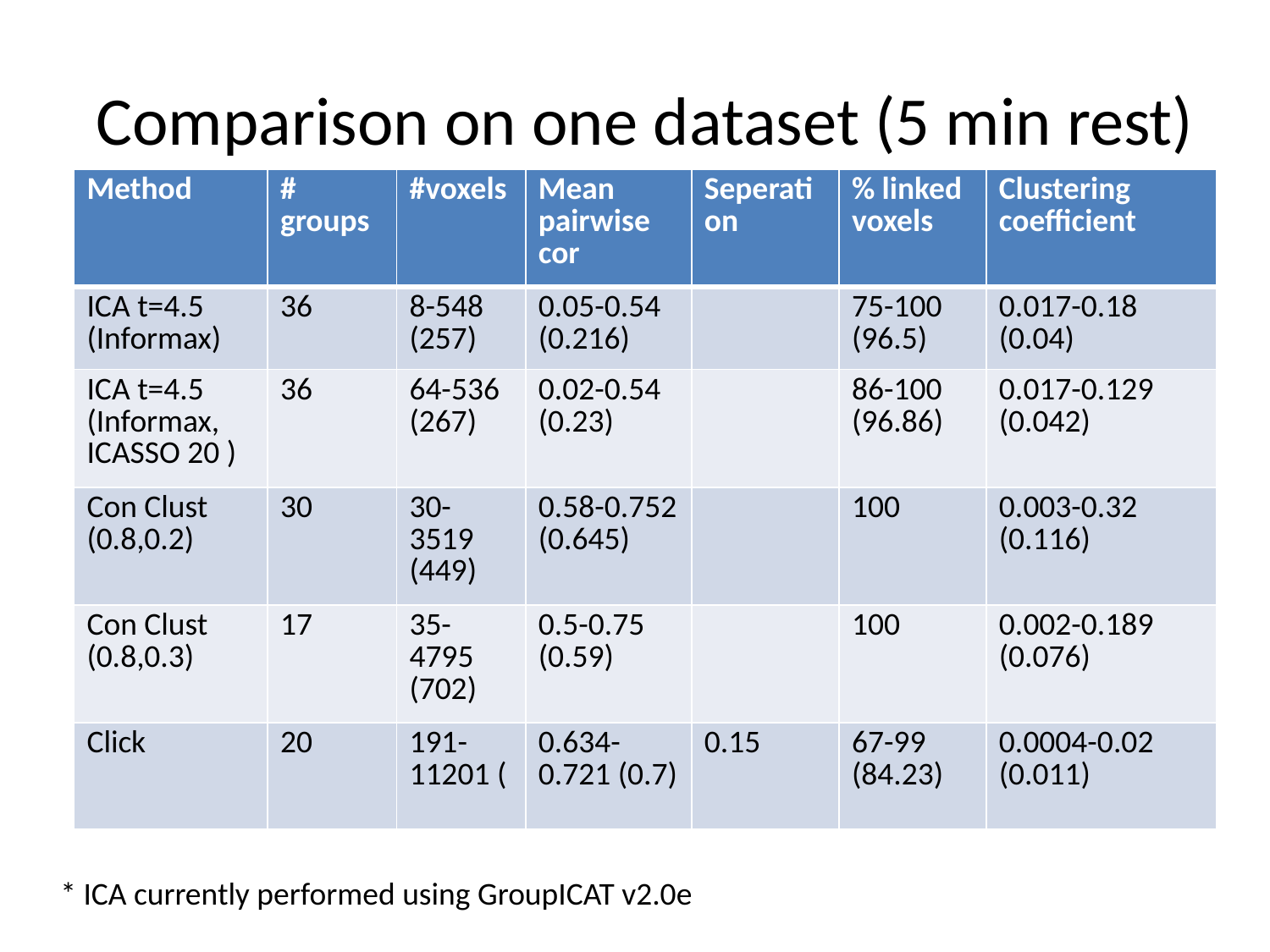

# Comparison on one dataset (5 min rest)
| Method | # groups | #voxels | Mean pairwise cor | Seperation | % linked voxels | Clustering coefficient |
| --- | --- | --- | --- | --- | --- | --- |
| ICA t=4.5 (Informax) | 36 | 8-548 (257) | 0.05-0.54 (0.216) |  | 75-100 (96.5) | 0.017-0.18 (0.04) |
| ICA t=4.5 (Informax, ICASSO 20 ) | 36 | 64-536 (267) | 0.02-0.54 (0.23) |  | 86-100 (96.86) | 0.017-0.129 (0.042) |
| Con Clust (0.8,0.2) | 30 | 30-3519 (449) | 0.58-0.752 (0.645) |  | 100 | 0.003-0.32 (0.116) |
| Con Clust (0.8,0.3) | 17 | 35-4795 (702) | 0.5-0.75 (0.59) |  | 100 | 0.002-0.189 (0.076) |
| Click | 20 | 191-11201 ( | 0.634-0.721 (0.7) | 0.15 | 67-99 (84.23) | 0.0004-0.02 (0.011) |

* ICA currently performed using GroupICAT v2.0e